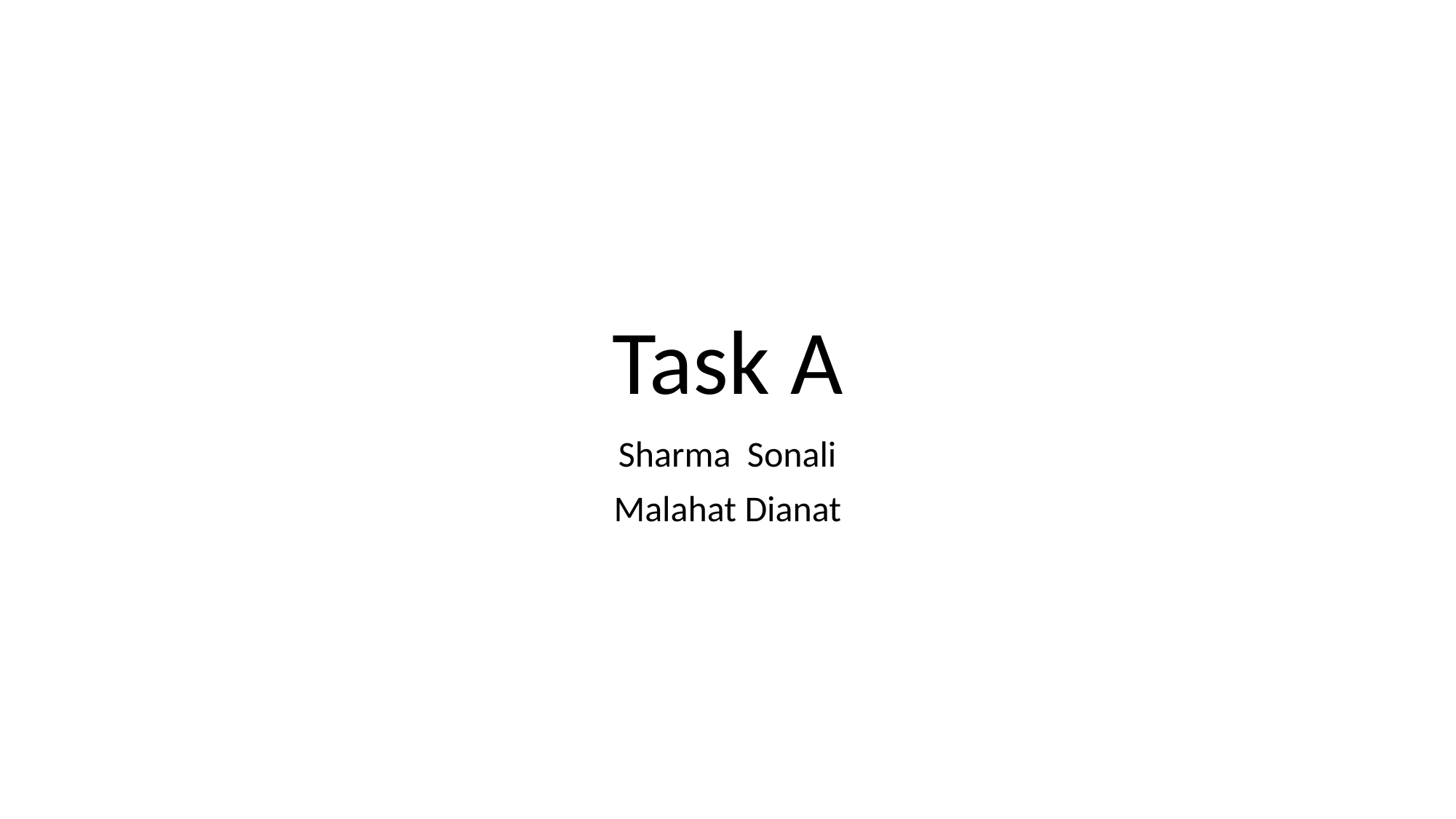

# Task A
Sharma  Sonali
Malahat Dianat